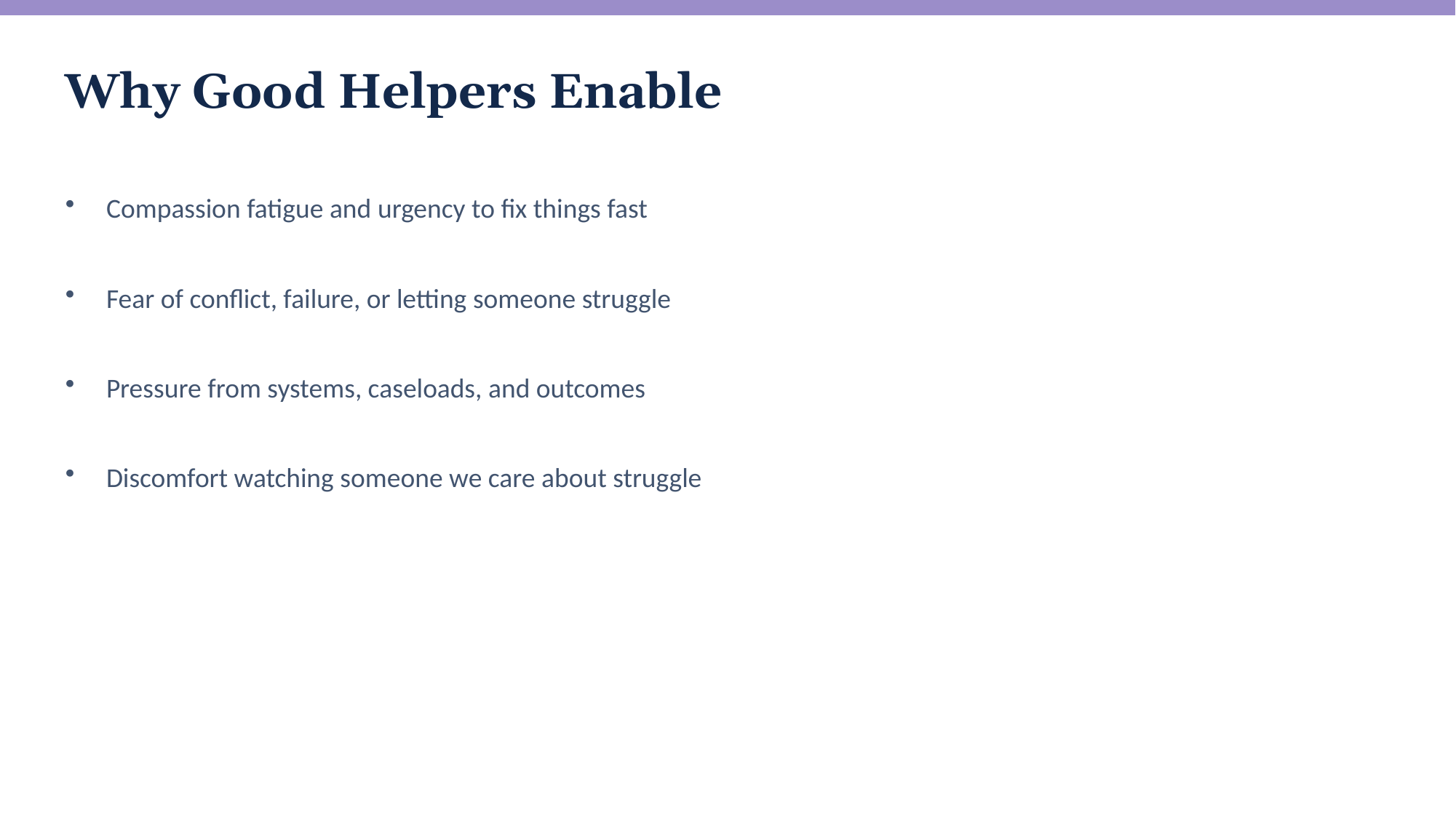

Why Good Helpers Enable
Compassion fatigue and urgency to fix things fast

Fear of conflict, failure, or letting someone struggle

Pressure from systems, caseloads, and outcomes

Discomfort watching someone we care about struggle